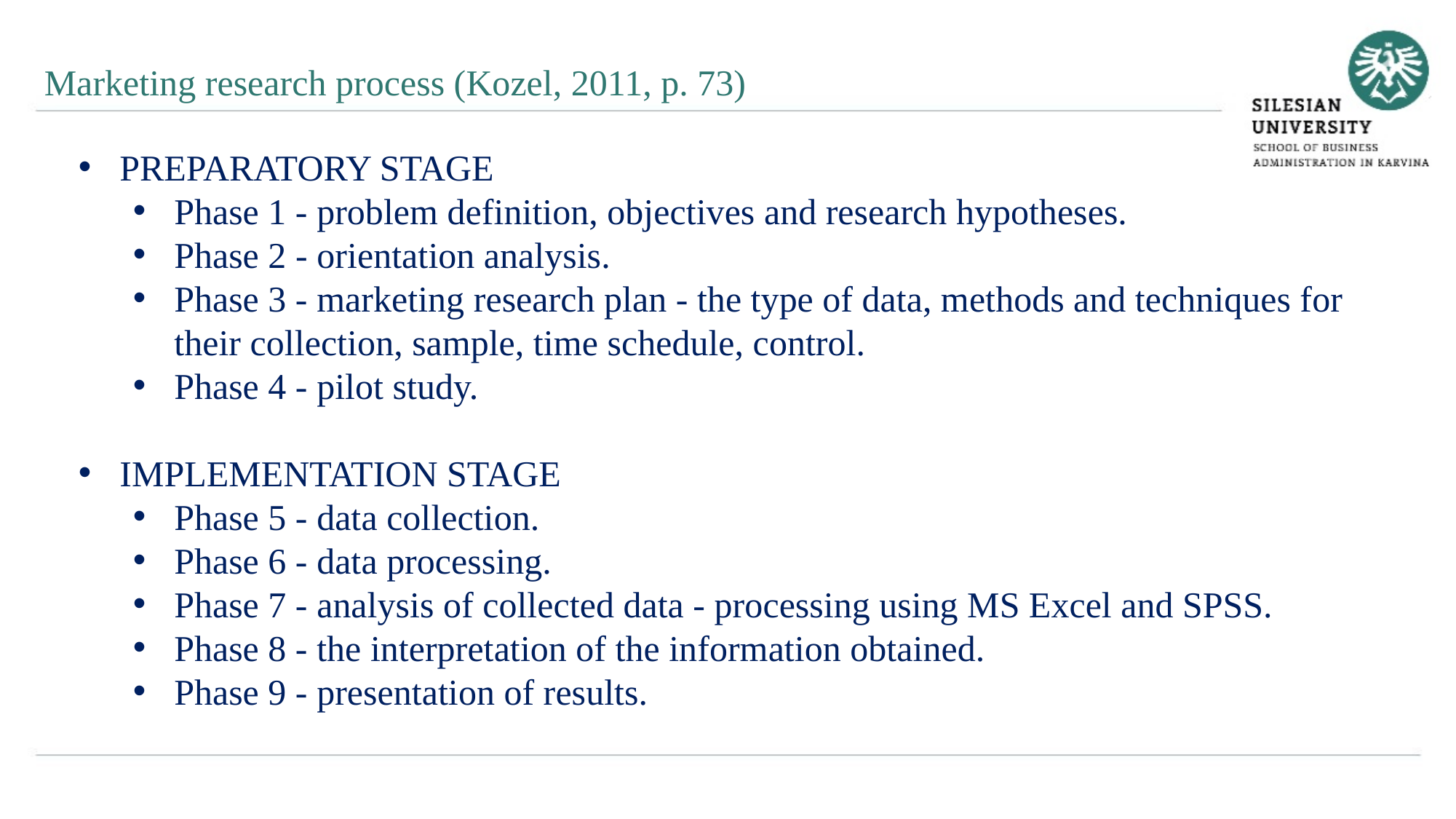

Marketing research process (Kozel, 2011, p. 73)
PREPARATORY STAGE
Phase 1 - problem definition, objectives and research hypotheses.
Phase 2 - orientation analysis.
Phase 3 - marketing research plan - the type of data, methods and techniques for their collection, sample, time schedule, control.
Phase 4 - pilot study.

IMPLEMENTATION STAGE
Phase 5 - data collection.
Phase 6 - data processing.
Phase 7 - analysis of collected data - processing using MS Excel and SPSS.
Phase 8 - the interpretation of the information obtained.
Phase 9 - presentation of results.